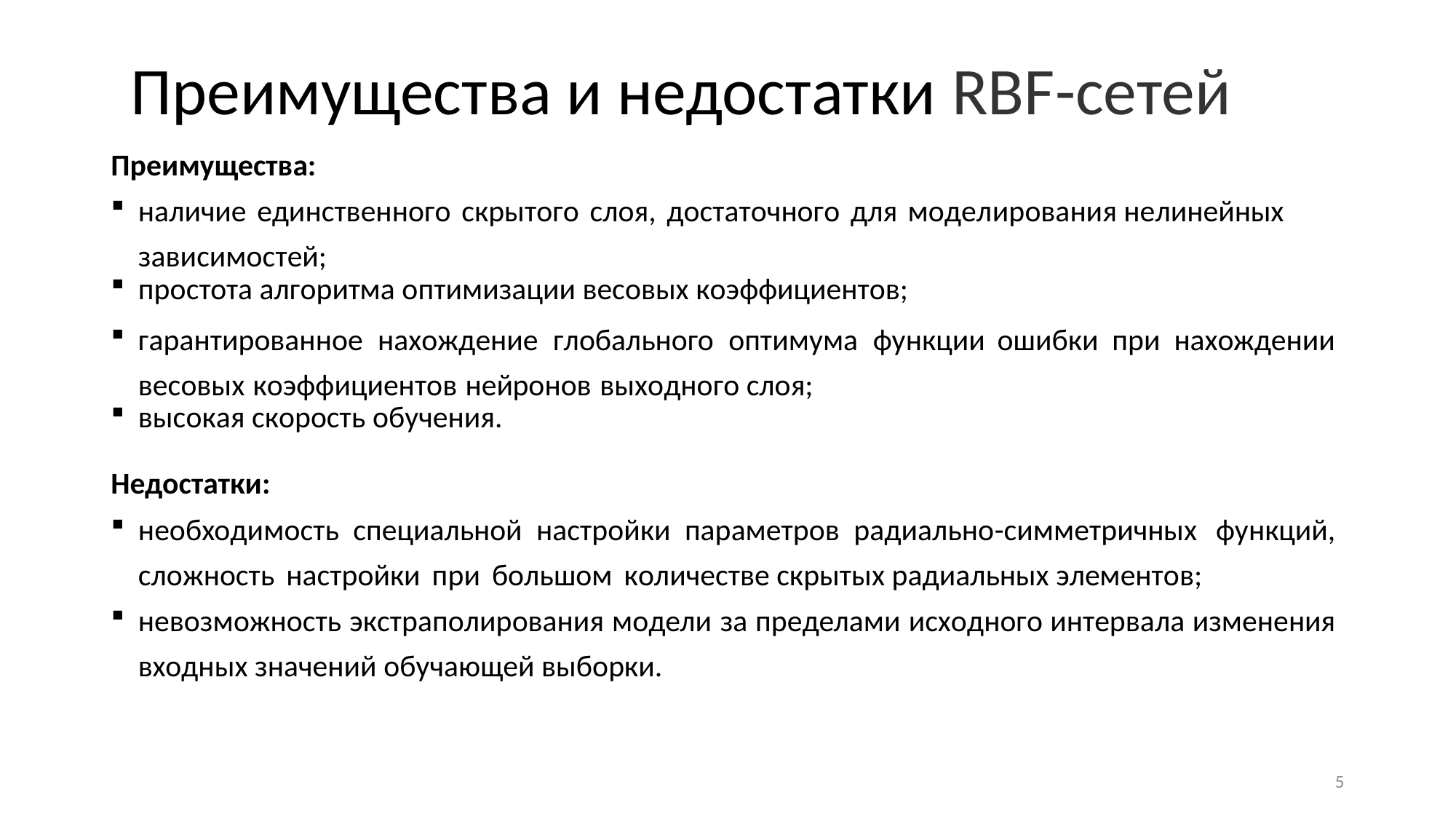

# Преимущества и недостатки RBF-сетей
Преимущества:
наличие единственного скрытого слоя, достаточного для моделирования нелинейных зависимостей;
простота алгоритма оптимизации весовых коэффициентов;
гарантированное нахождение глобального оптимума функции ошибки при нахождении весовых коэффициентов нейронов выходного слоя;
высокая скорость обучения.

Недостатки:
необходимость специальной настройки параметров радиально-симметричных функций, сложность настройки при большом количестве скрытых радиальных элементов;
невозможность экстраполирования модели за пределами исходного интервала изменения входных значений обучающей выборки.

5